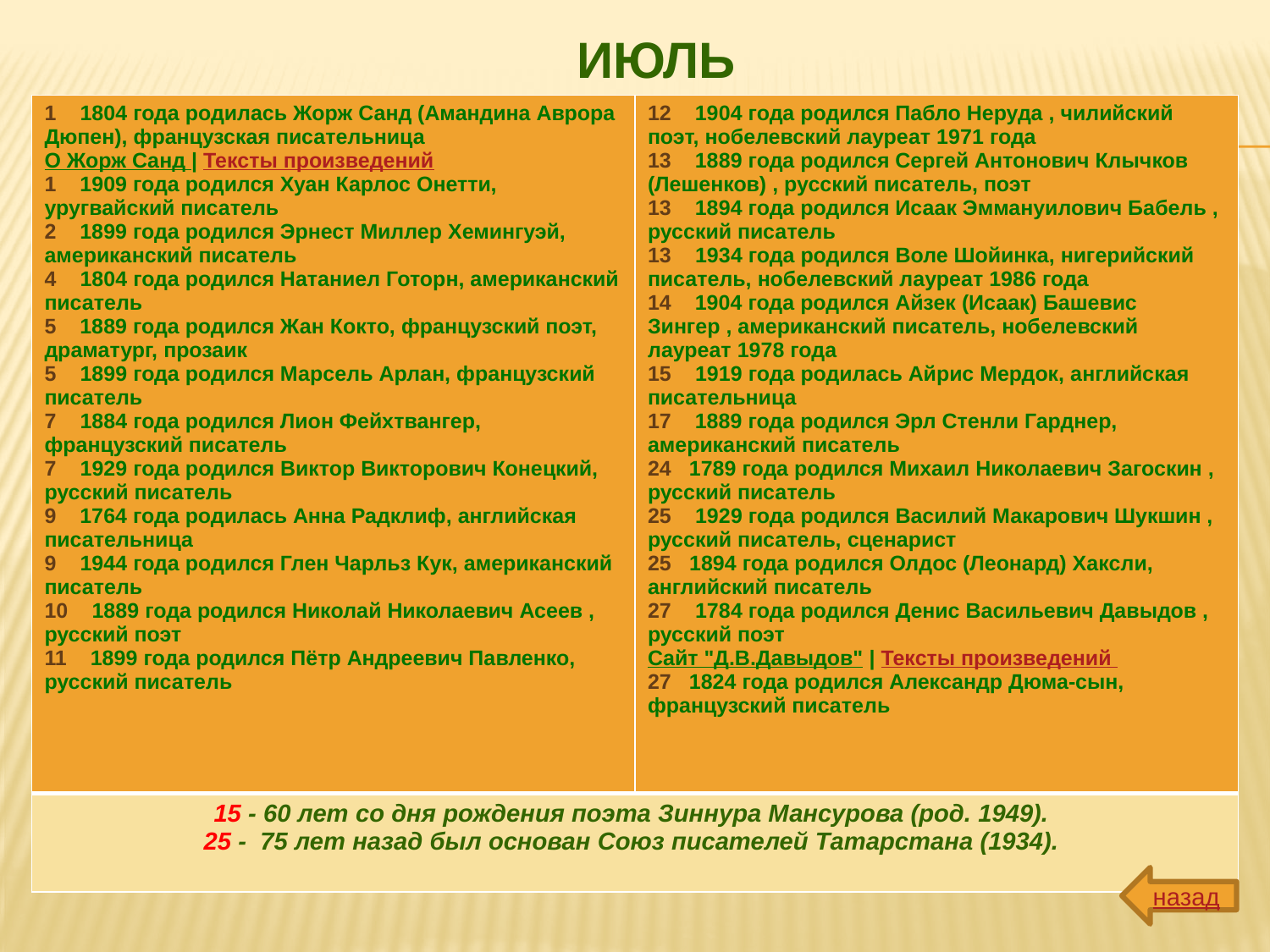

# июль
| 1 1804 года родилась Жорж Санд (Амандина Аврора Дюпен), французская писательница О Жорж Санд | Тексты произведений 1 1909 года родился Хуан Карлос Онетти, уругвайский писатель 2 1899 года родился Эрнест Миллер Хемингуэй, американский писатель 4 1804 года родился Натаниел Готорн, американский писатель 5 1889 года родился Жан Кокто, французский поэт, драматург, прозаик 5 1899 года родился Марсель Арлан, французский писатель 7 1884 года родился Лион Фейхтвангер, французский писатель 7 1929 года родился Виктор Викторович Конецкий, русский писатель 9 1764 года родилась Анна Радклиф, английская писательница 9 1944 года родился Глен Чарльз Кук, американский писатель 10 1889 года родился Николай Николаевич Асеев , русский поэт 11 1899 года родился Пётр Андреевич Павленко, русский писатель | 12 1904 года родился Пабло Неруда , чилийский поэт, нобелевский лауреат 1971 года 13 1889 года родился Сергей Антонович Клычков (Лешенков) , русский писатель, поэт 13 1894 года родился Исаак Эммануилович Бабель , русский писатель 13 1934 года родился Воле Шойинка, нигерийский писатель, нобелевский лауреат 1986 года 14 1904 года родился Айзек (Исаак) Башевис Зингер , американский писатель, нобелевский лауреат 1978 года 15 1919 года родилась Айрис Мердок, английская писательница 17 1889 года родился Эрл Стенли Гарднер, американский писатель 24 1789 года родился Михаил Николаевич Загоскин , русский писатель 25 1929 года родился Василий Макарович Шукшин , русский писатель, сценарист 25 1894 года родился Олдос (Леонард) Хаксли, английский писатель 27 1784 года родился Денис Васильевич Давыдов , русский поэт Сайт "Д.В.Давыдов" | Тексты произведений 27 1824 года родился Александр Дюма-сын, французский писатель |
| --- | --- |
| 15 - 60 лет со дня рождения поэта Зиннура Мансурова (род. 1949). 25 - 75 лет назад был основан Союз писателей Татарстана (1934). |  |
назад